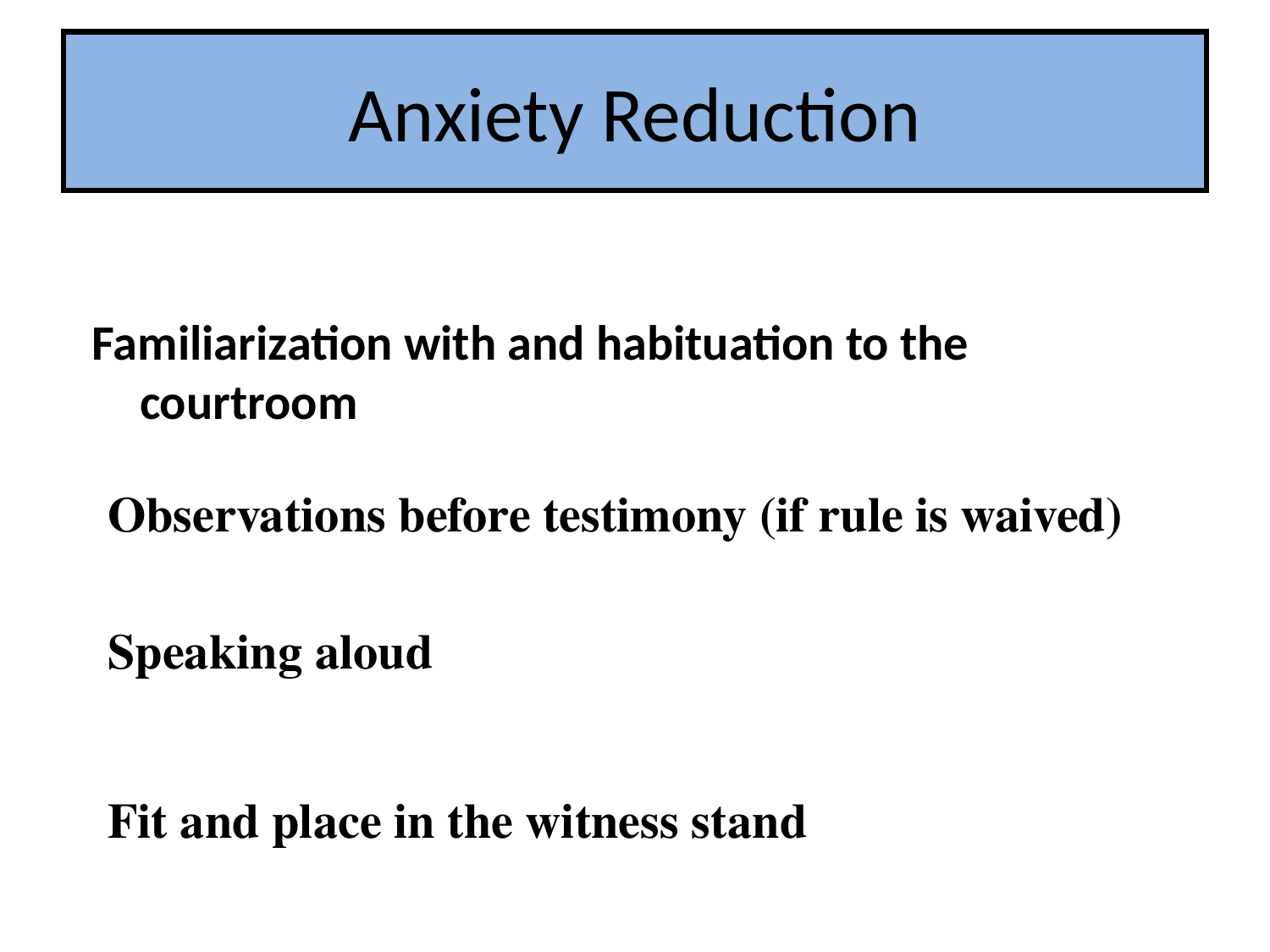

# Anxiety Reduction
Familiarization with and habituation to the courtroom
Observations before testimony (if rule is waived)
Speaking aloud
Fit and place in the witness stand